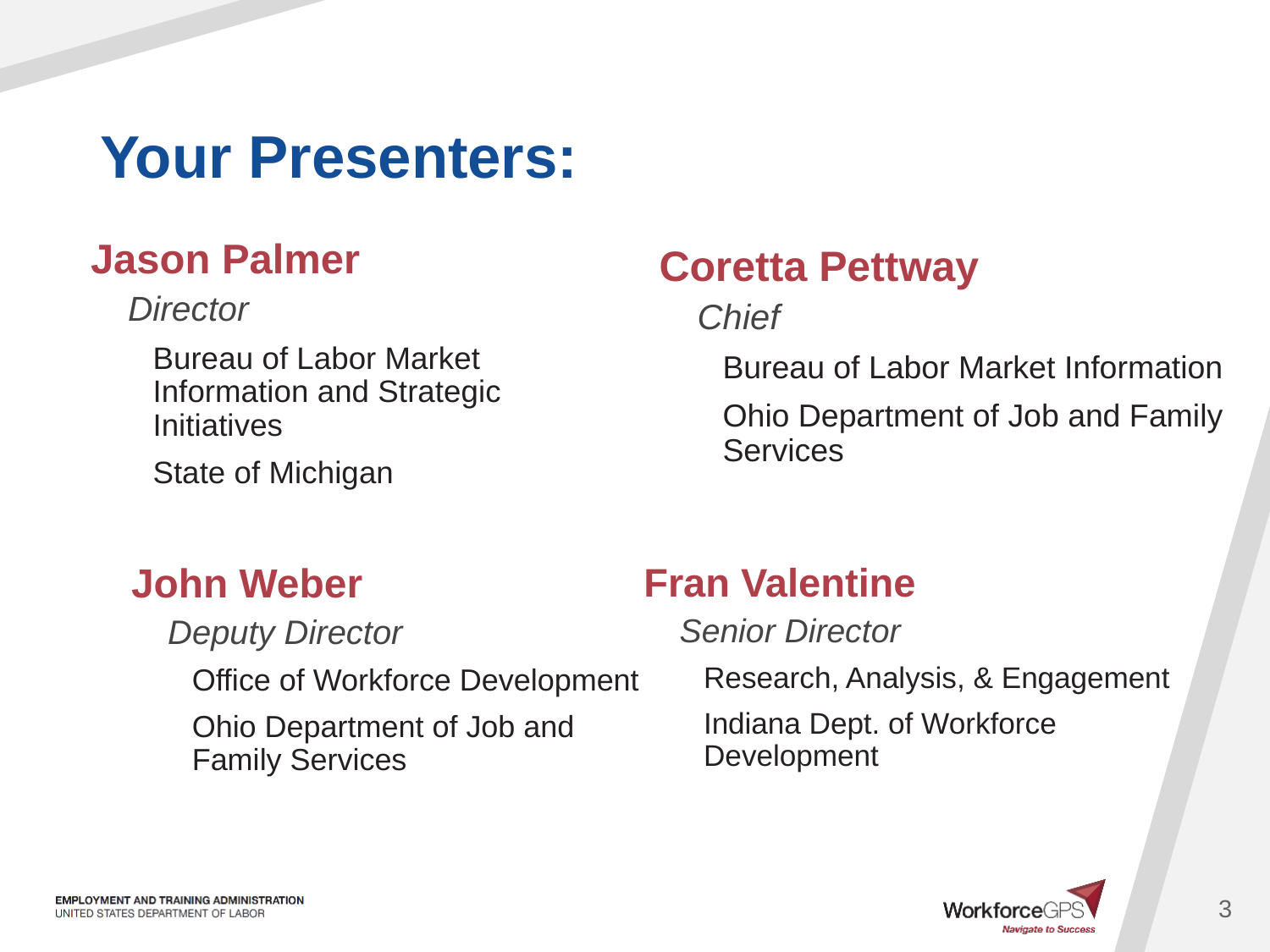

Jason Palmer
Director
Bureau of Labor Market Information and Strategic Initiatives
State of Michigan
Coretta Pettway
Chief
Bureau of Labor Market Information
Ohio Department of Job and Family Services
Fran Valentine
Senior Director
Research, Analysis, & Engagement
Indiana Dept. of Workforce Development

John Weber
Deputy Director
Office of Workforce Development
Ohio Department of Job and Family Services

3